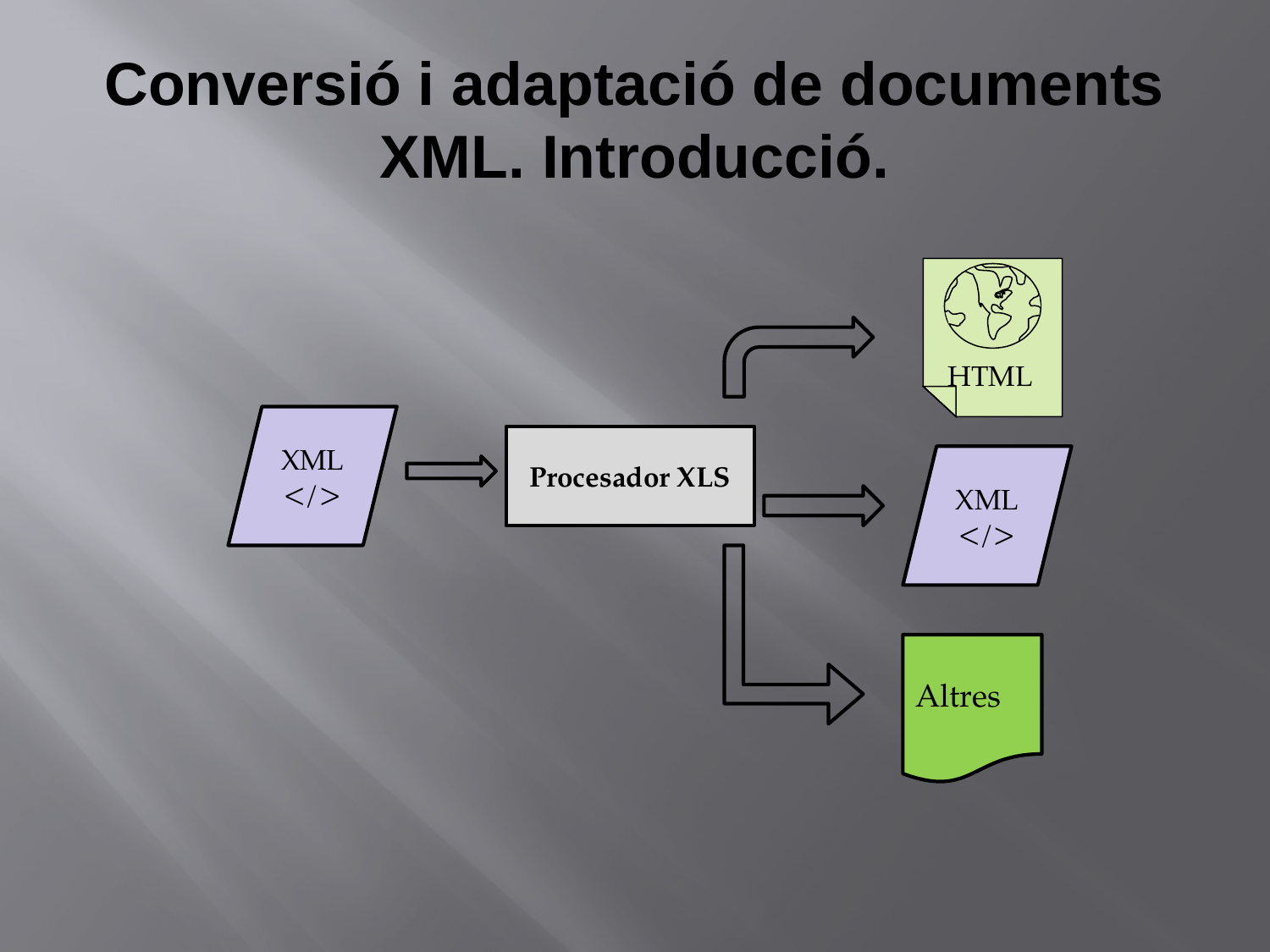

# Conversió i adaptació de documents XML. Introducció.
HTML

XML
</>
Procesador XLS
XML
</>

Altres